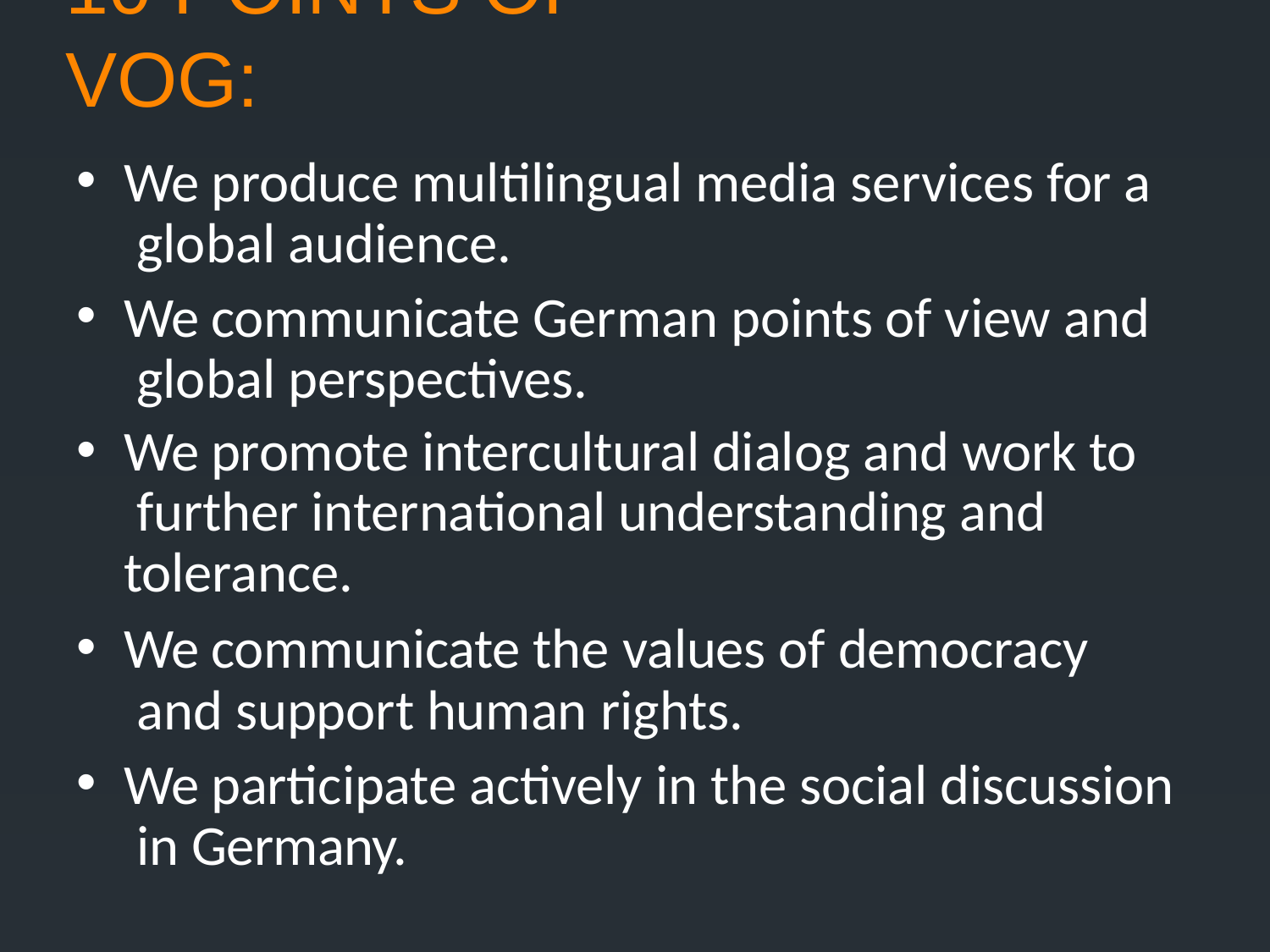

# 10 POINTS OF VOG:
We produce multilingual media services for a  global audience.
We communicate German points of view and  global perspectives.
We promote intercultural dialog and work to  further international understanding and  tolerance.
We communicate the values of democracy  and support human rights.
We participate actively in the social discussion  in Germany.